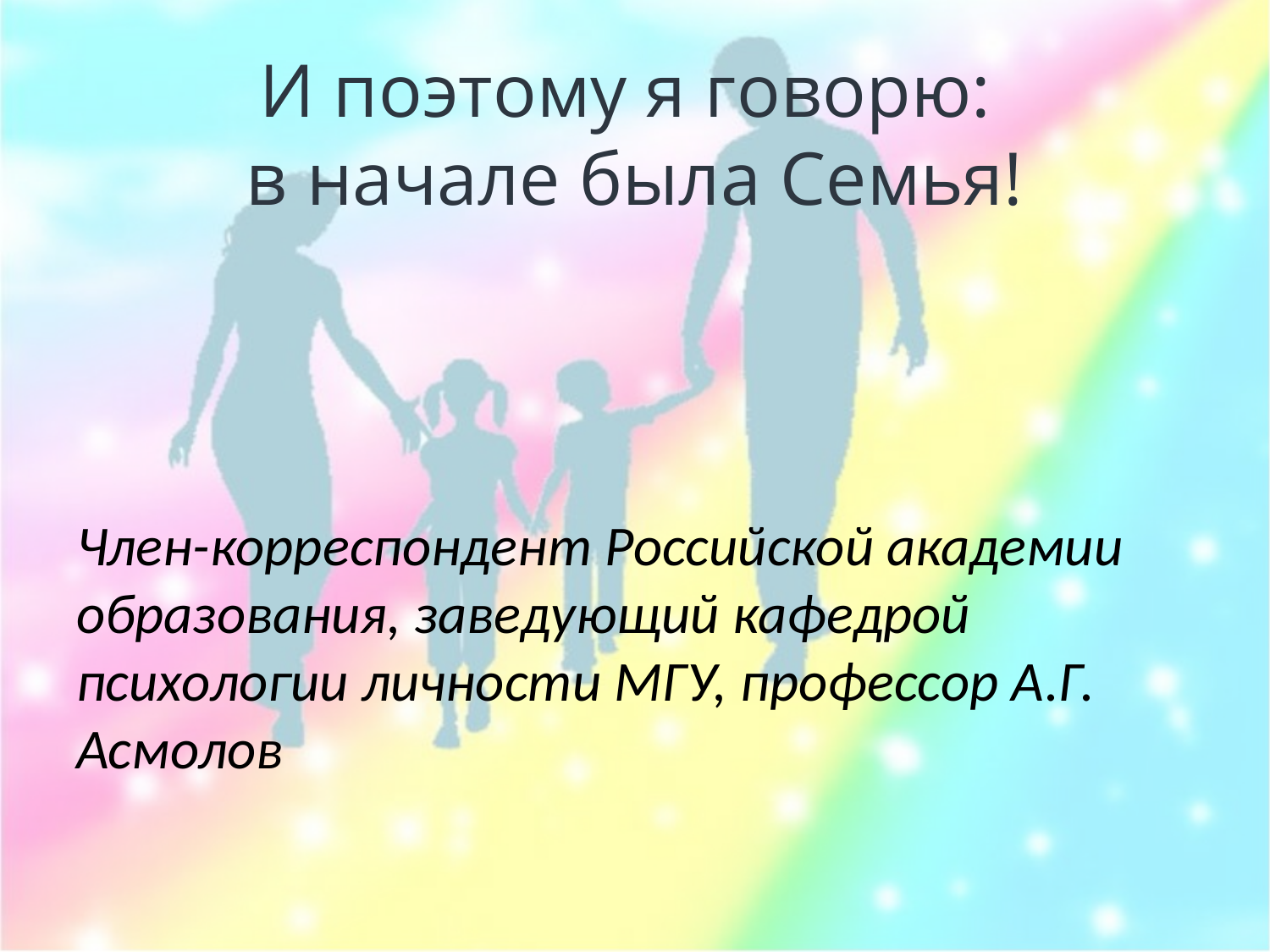

# И поэтому я говорю: в начале была Семья!

Член-корреспондент Российской академии образования, заведующий кафедрой психологии личности МГУ, профессор А.Г. Асмолов